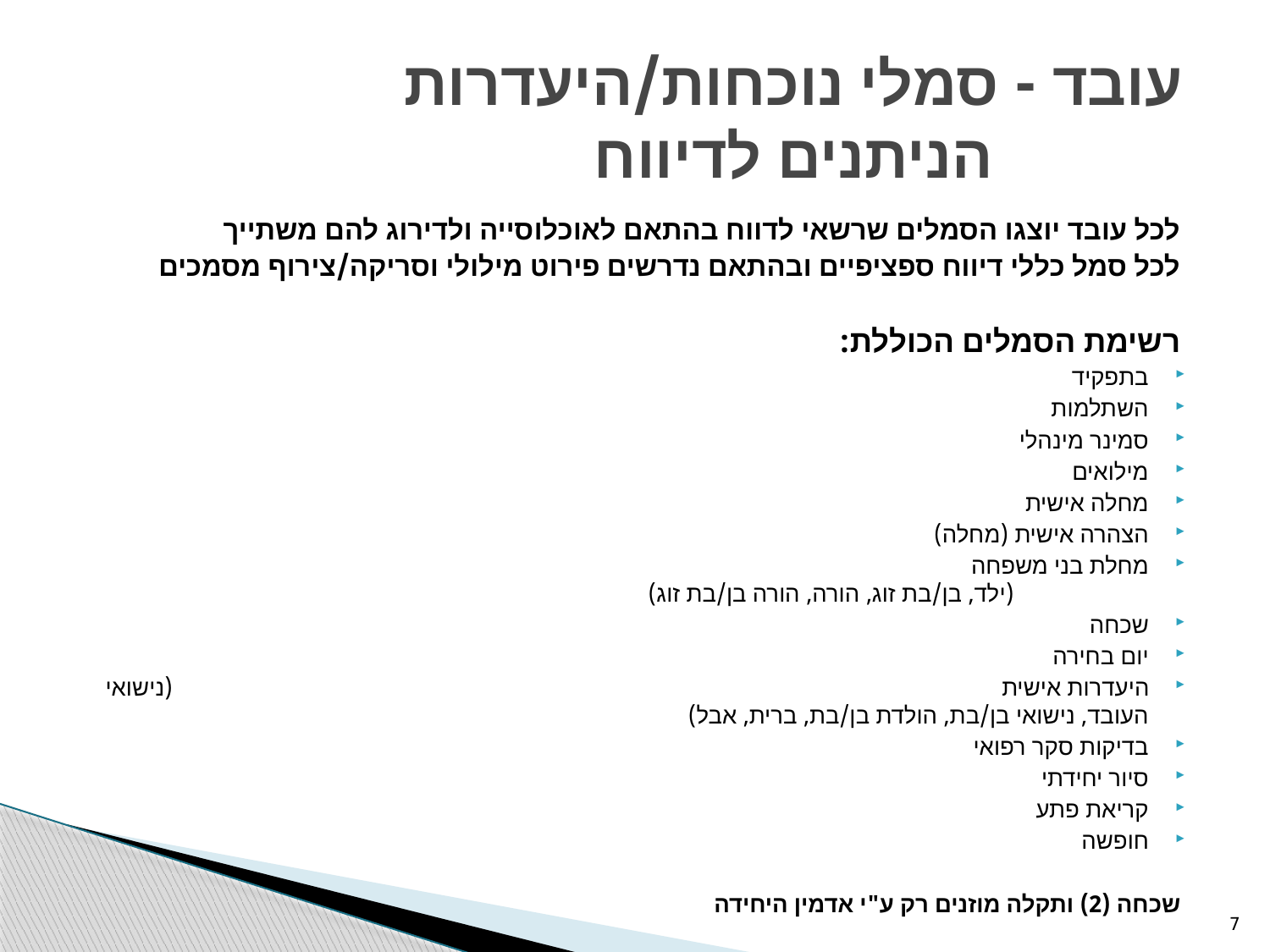

# עובד - סמלי נוכחות/היעדרות                     הניתנים לדיווח
לכל עובד יוצגו הסמלים שרשאי לדווח בהתאם לאוכלוסייה ולדירוג להם משתייך
לכל סמל כללי דיווח ספציפיים ובהתאם נדרשים פירוט מילולי וסריקה/צירוף מסמכים

רשימת הסמלים הכוללת:
בתפקיד
השתלמות
סמינר מינהלי
מילואים
מחלה אישית
הצהרה אישית (מחלה)
מחלת בני משפחה                                                                                                                                                                        (ילד, בן/בת זוג, הורה, הורה בן/בת זוג)
שכחה
יום בחירה
היעדרות אישית                                                                                                                                       (נישואי העובד, נישואי בן/בת, הולדת בן/בת, ברית, אבל)
בדיקות סקר רפואי
סיור יחידתי
קריאת פתע
חופשה

שכחה (2) ותקלה מוזנים רק ע"י אדמין היחידה

7